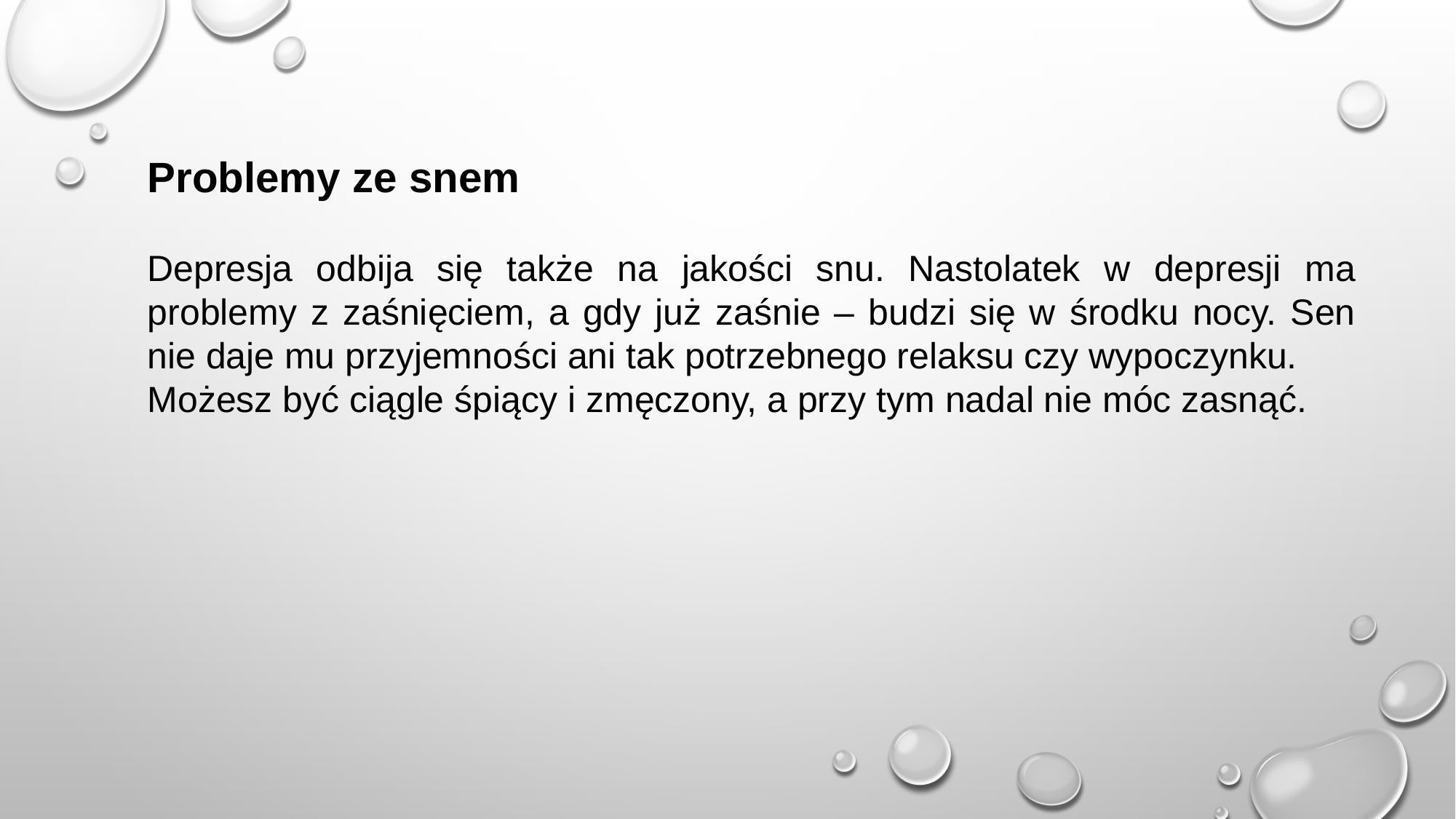

Problemy ze snem

Depresja odbija się także na jakości snu. Nastolatek w depresji ma problemy z zaśnięciem, a gdy już zaśnie – budzi się w środku nocy. Sen nie daje mu przyjemności ani tak potrzebnego relaksu czy wypoczynku.
Możesz być ciągle śpiący i zmęczony, a przy tym nadal nie móc zasnąć.